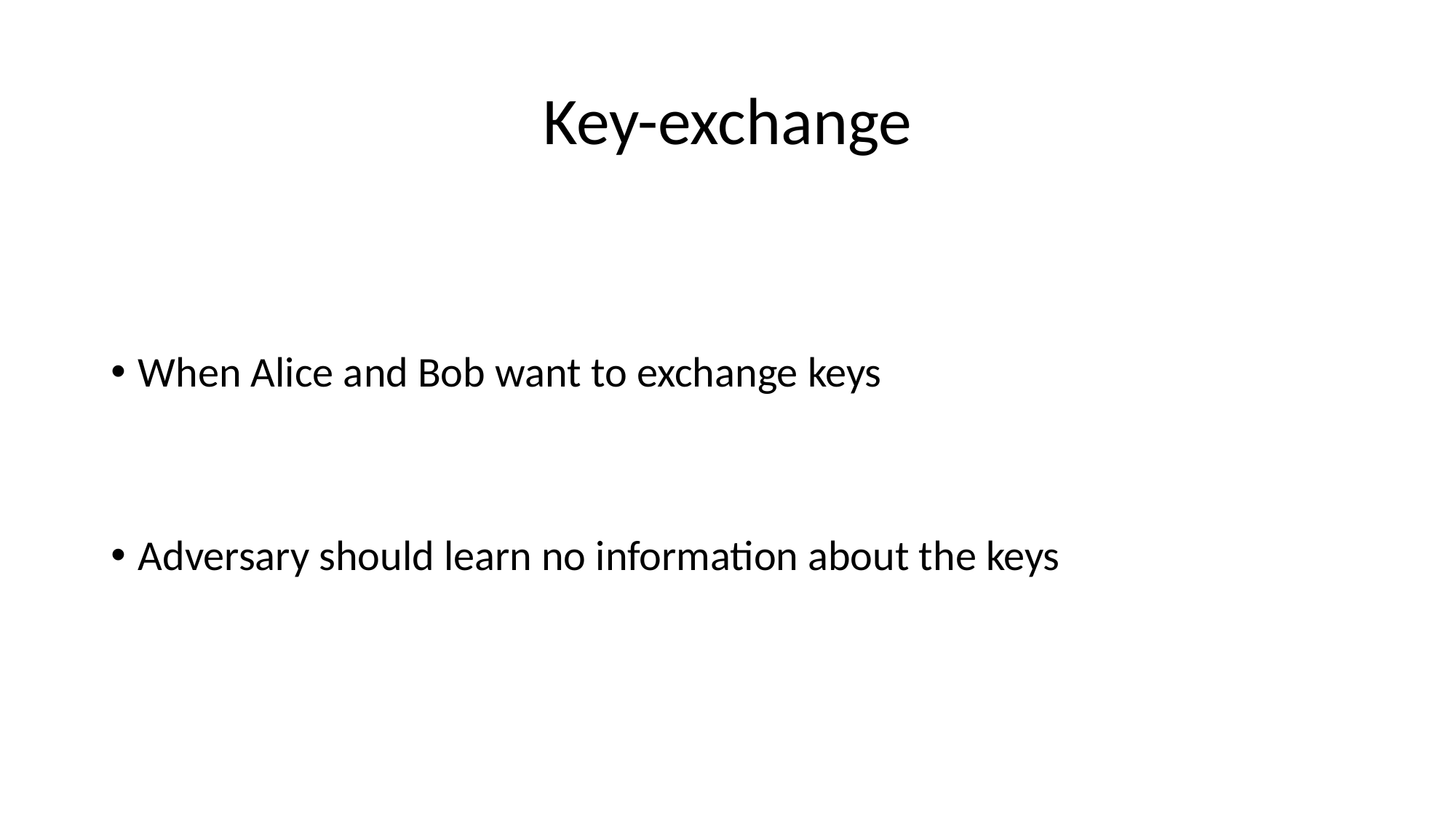

# Key-exchange

When Alice and Bob want to exchange keys

Adversary should learn no information about the keys